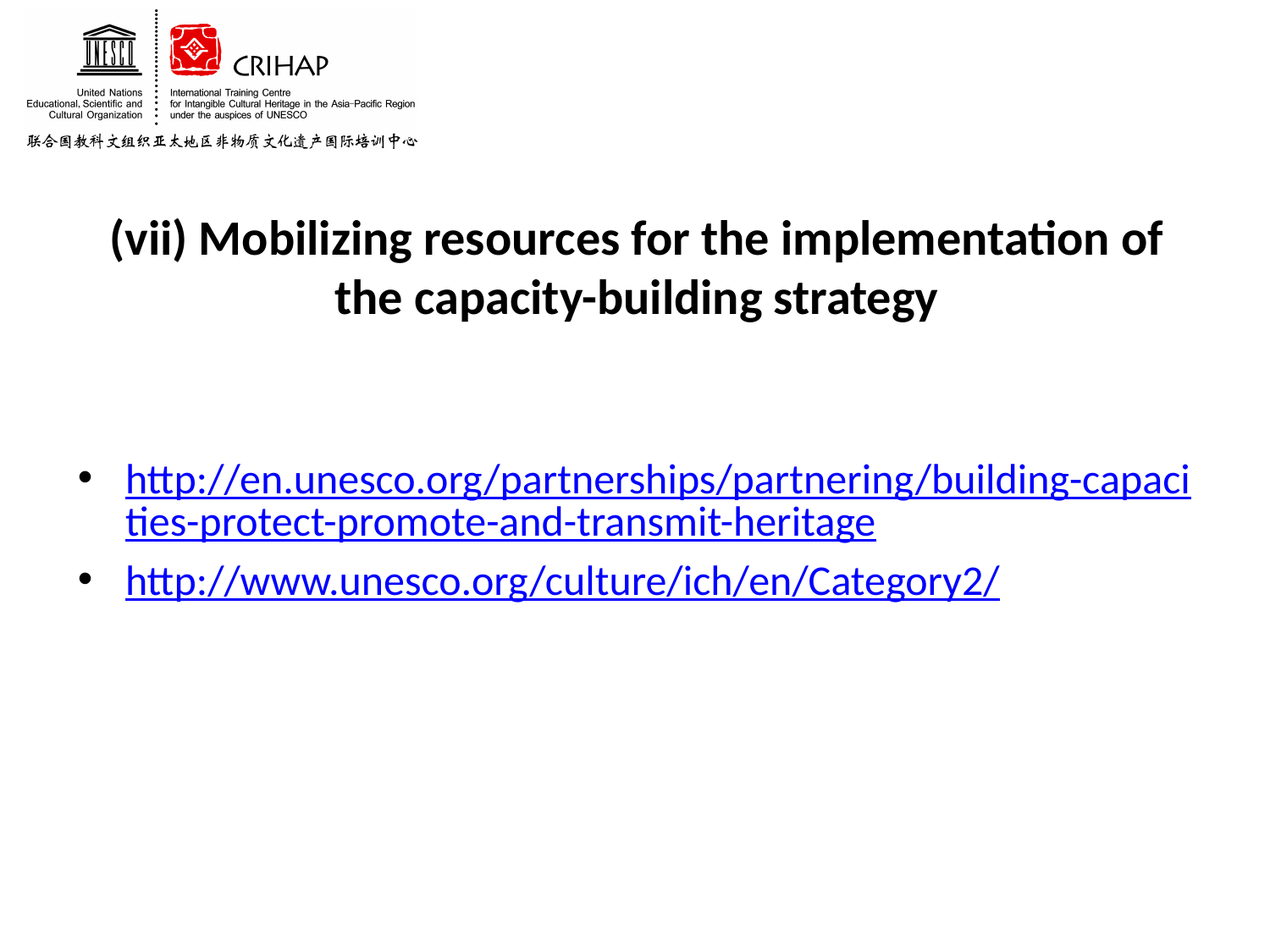

# (vii) Mobilizing resources for the implementation of the capacity-building strategy
http://en.unesco.org/partnerships/partnering/building-capacities-protect-promote-and-transmit-heritage
http://www.unesco.org/culture/ich/en/Category2/